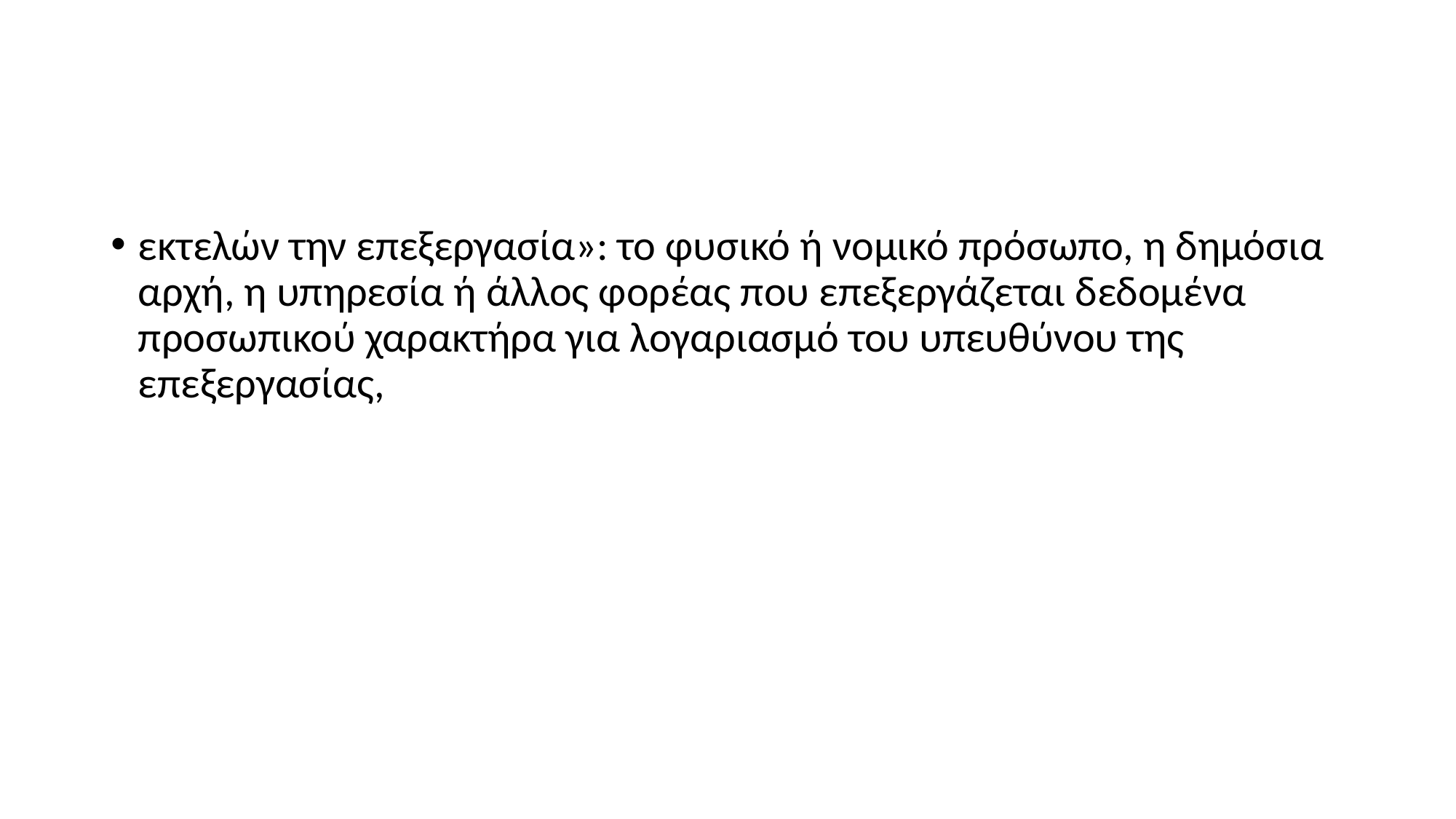

#
εκτελών την επεξεργασία»: το φυσικό ή νομικό πρόσωπο, η δημόσια αρχή, η υπηρεσία ή άλλος φορέας που επεξεργάζεται δεδομένα προσωπικού χαρακτήρα για λογαριασμό του υπευθύνου της επεξεργασίας,